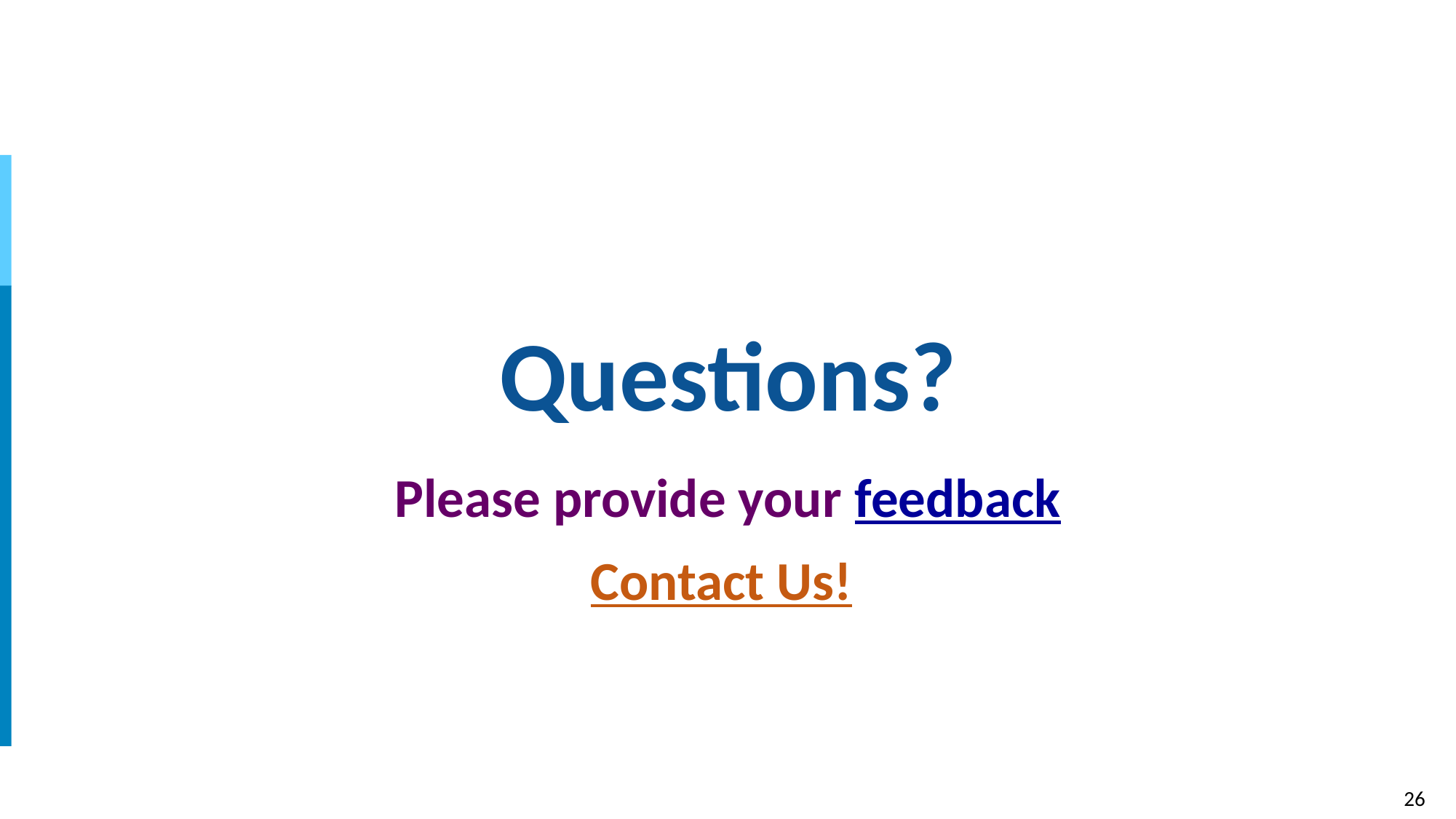

# Questions?
Please provide your feedback
Contact Us!